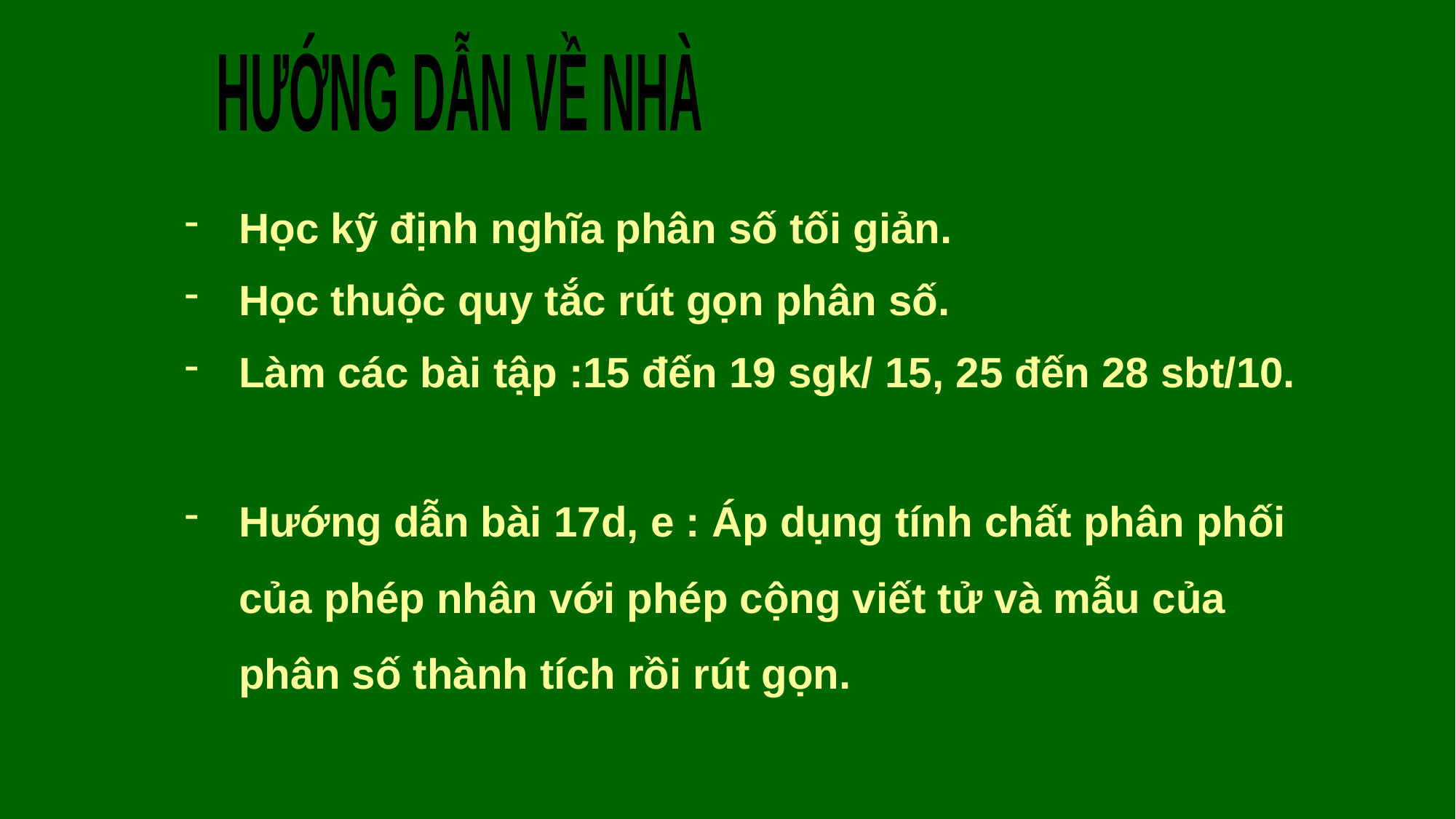

HƯỚNG DẪN VỀ NHÀ
Học kỹ định nghĩa phân số tối giản.
Học thuộc quy tắc rút gọn phân số.
Làm các bài tập :15 đến 19 sgk/ 15, 25 đến 28 sbt/10.
Hướng dẫn bài 17d, e : Áp dụng tính chất phân phối của phép nhân với phép cộng viết tử và mẫu của phân số thành tích rồi rút gọn.